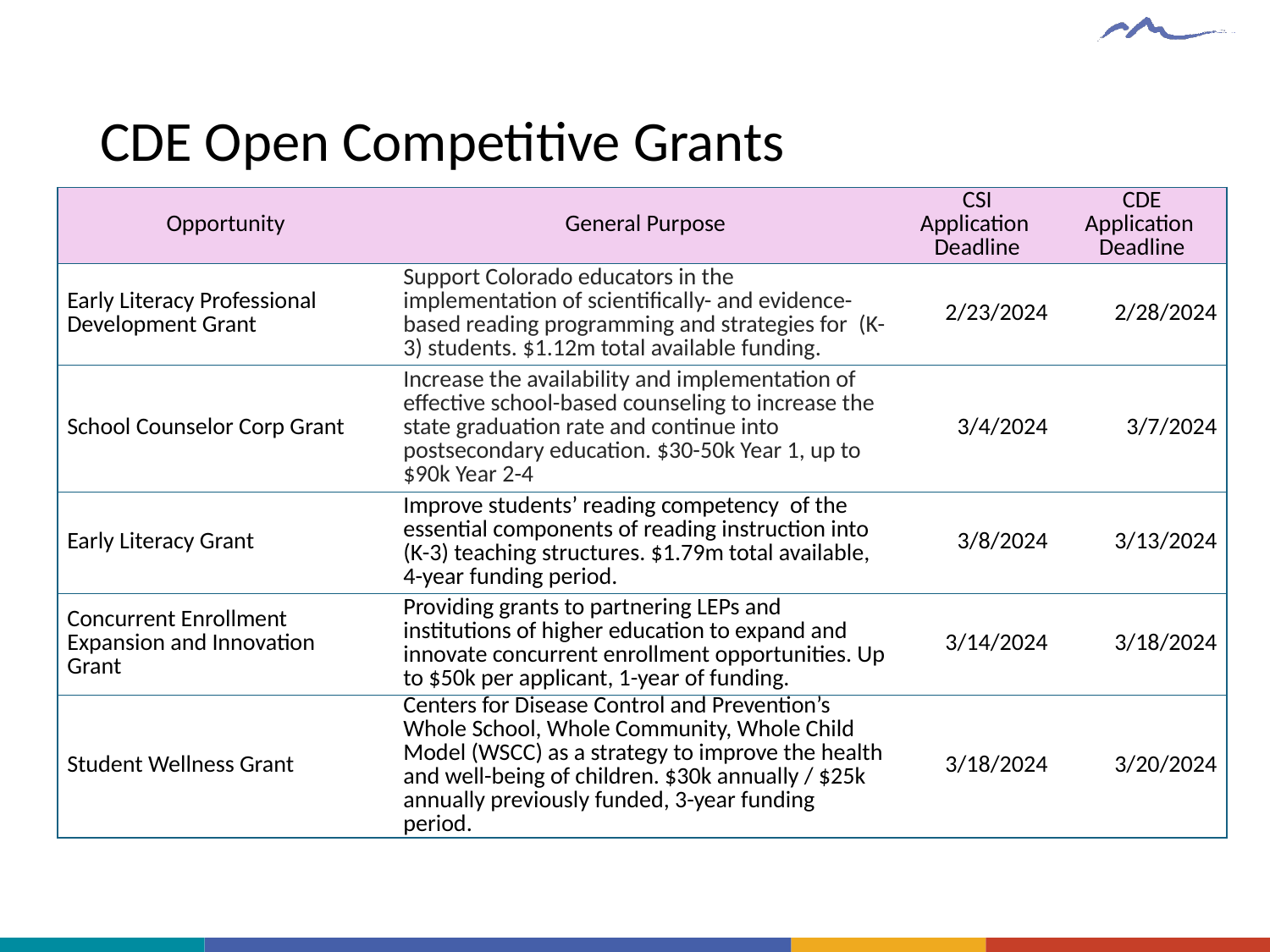

# CDE Open Competitive Grants
| Opportunity | General Purpose | CSI Application Deadline | CDE Application Deadline |
| --- | --- | --- | --- |
| Early Literacy Professional Development Grant | Support Colorado educators in the implementation of scientifically- and evidence-based reading programming and strategies for  (K-3) students. $1.12m total available funding. | 2/23/2024 | 2/28/2024 |
| School Counselor Corp Grant | Increase the availability and implementation of effective school-based counseling to increase the state graduation rate and continue into postsecondary education. $30-50k Year 1, up to $90k Year 2-4 | 3/4/2024 | 3/7/2024 |
| Early Literacy Grant | Improve students’ reading competency  of the essential components of reading instruction into  (K-3) teaching structures. $1.79m total available, 4-year funding period. | 3/8/2024 | 3/13/2024 |
| Concurrent Enrollment Expansion and Innovation Grant | Providing grants to partnering LEPs and institutions of higher education to expand and innovate concurrent enrollment opportunities. Up to $50k per applicant, 1-year of funding. | 3/14/2024 | 3/18/2024 |
| Student Wellness Grant | Centers for Disease Control and Prevention’s Whole School, Whole Community, Whole Child Model (WSCC) as a strategy to improve the health and well-being of children. $30k annually / $25k annually previously funded, 3-year funding period. | 3/18/2024 | 3/20/2024 |